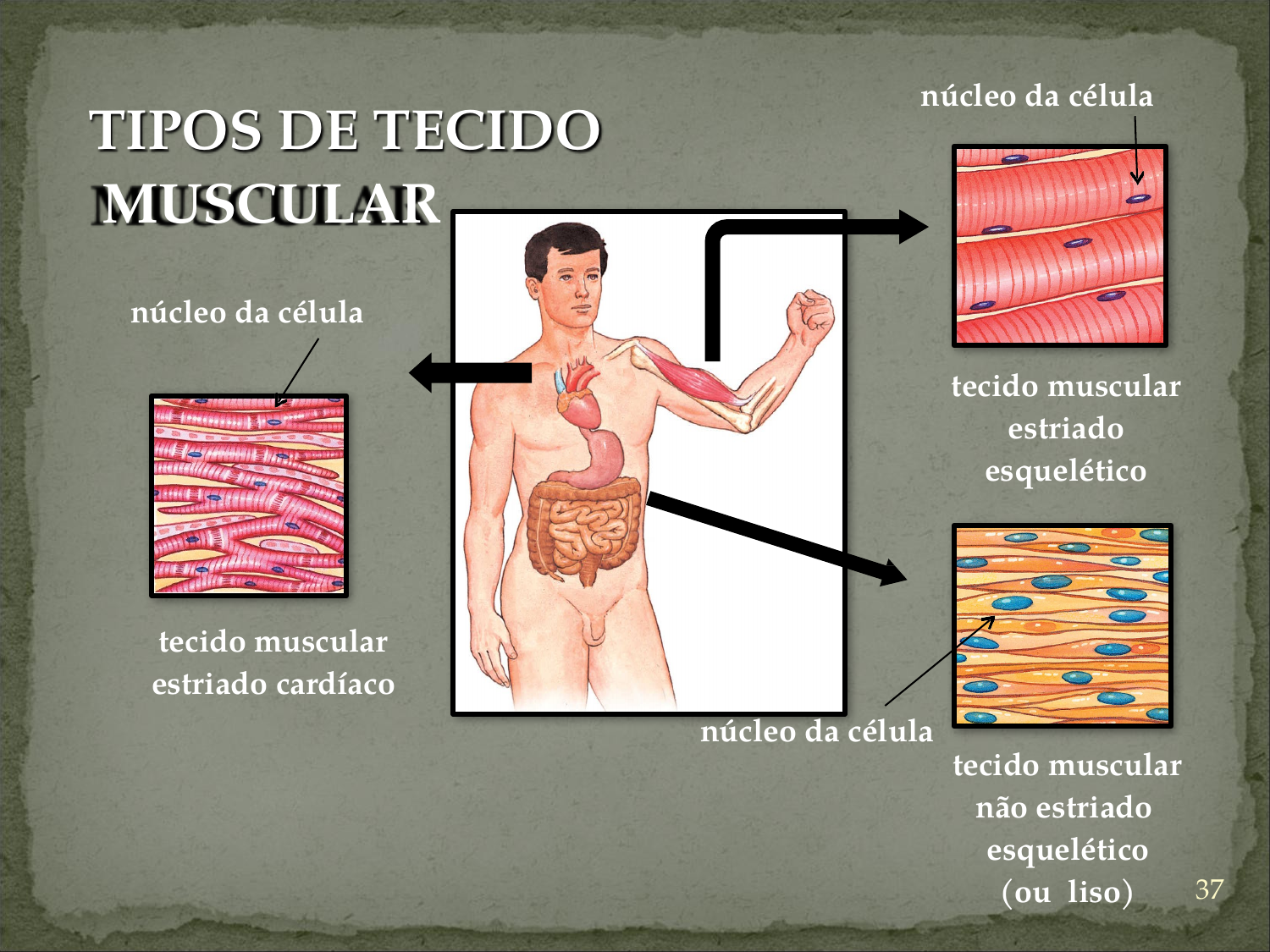

# núcleo da célula
TIPOS DE TECIDO  MUSCULAR

núcleo da célula

tecido muscular  estriado  esquelético

tecido muscular  estriado cardíaco

núcleo da célula
tecido muscular
não estriado  esquelético (ou  liso)
37